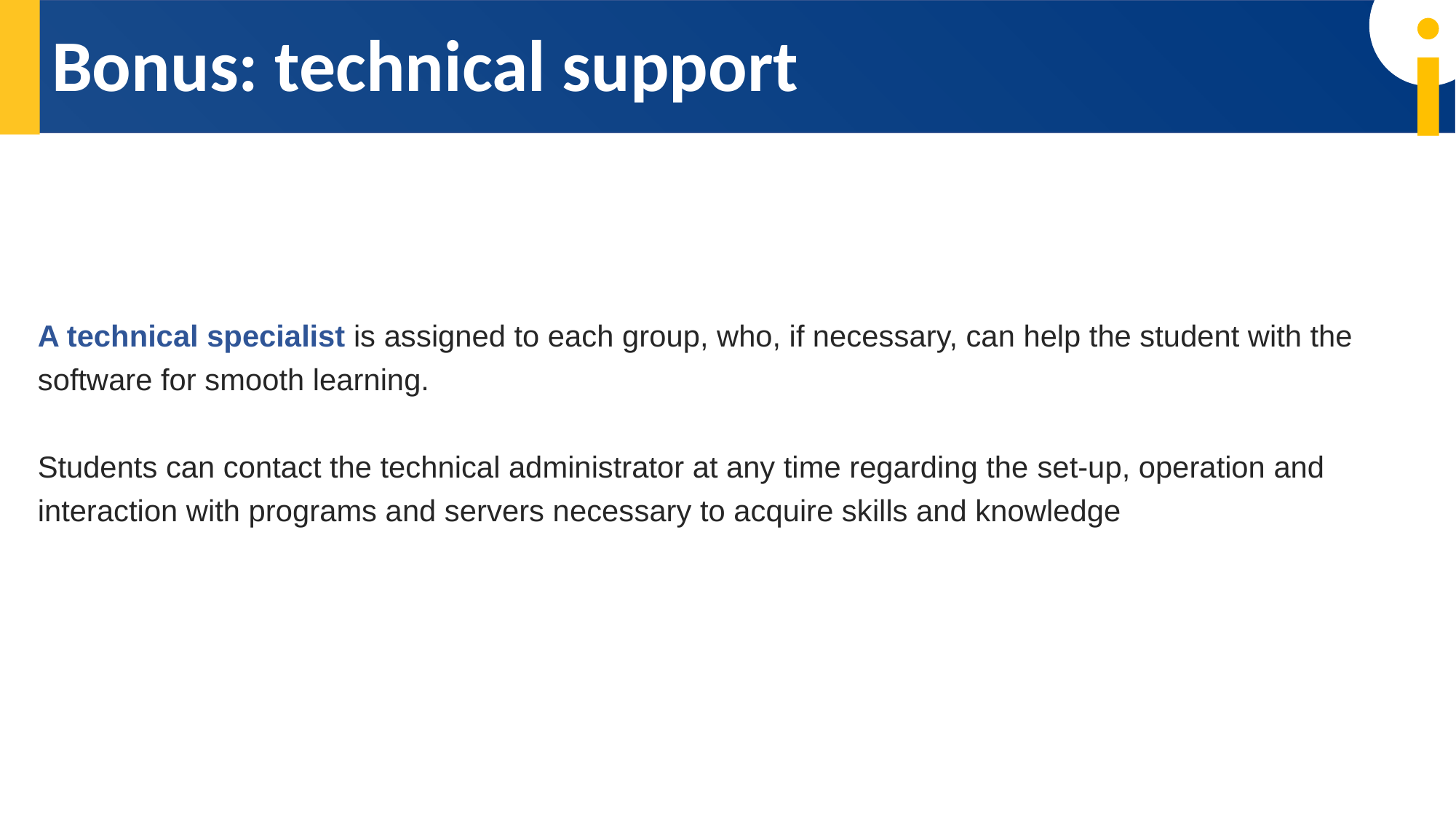

# Bonus: technical support

A technical specialist is assigned to each group, who, if necessary, can help the student with the software for smooth learning.

Students can contact the technical administrator at any time regarding the set-up, operation and interaction with programs and servers necessary to acquire skills and knowledge